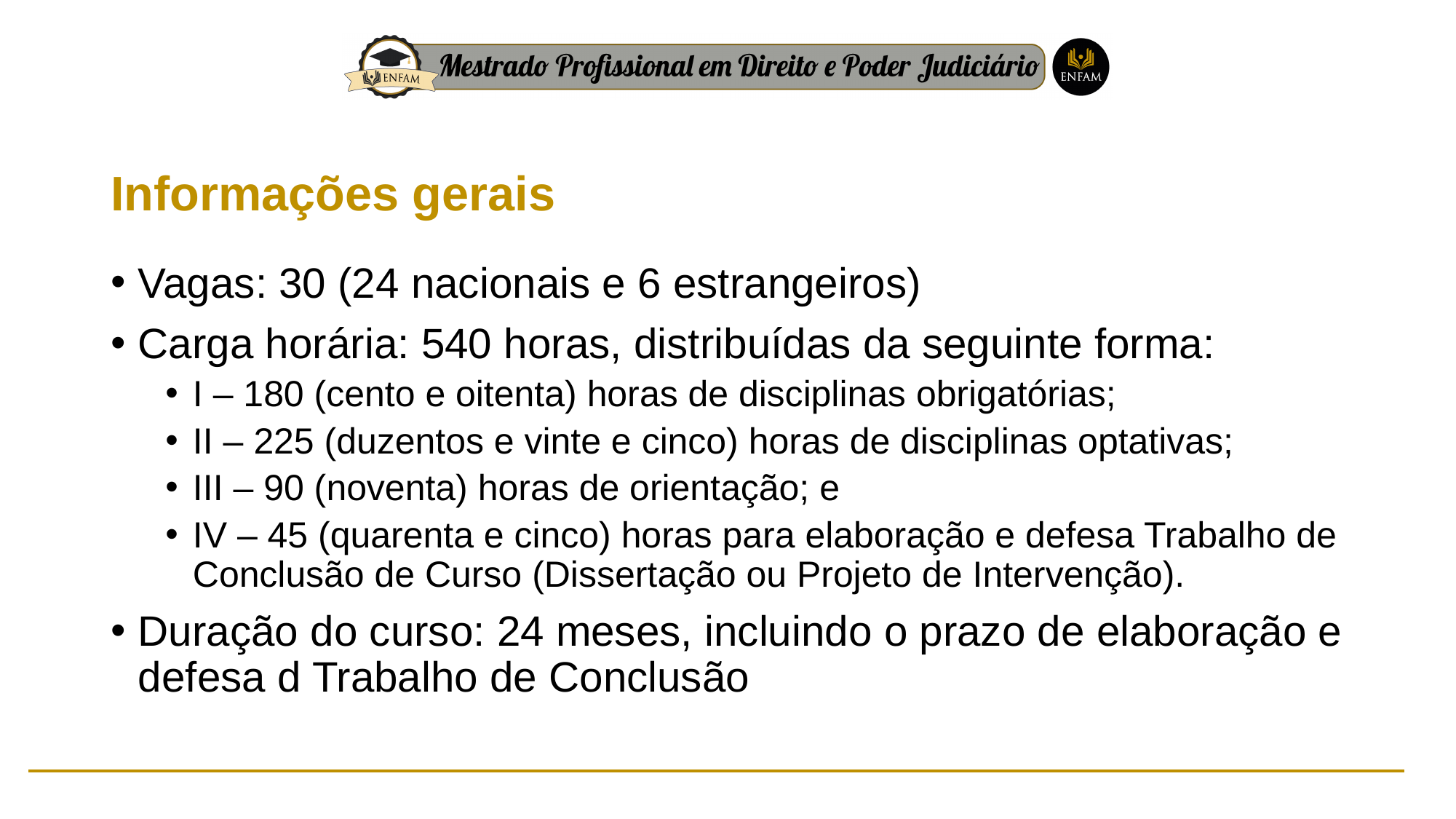

Informações gerais
Vagas: 30 (24 nacionais e 6 estrangeiros)
Carga horária: 540 horas, distribuídas da seguinte forma:
I – 180 (cento e oitenta) horas de disciplinas obrigatórias;
II – 225 (duzentos e vinte e cinco) horas de disciplinas optativas;
III – 90 (noventa) horas de orientação; e
IV – 45 (quarenta e cinco) horas para elaboração e defesa Trabalho de Conclusão de Curso (Dissertação ou Projeto de Intervenção).
Duração do curso: 24 meses, incluindo o prazo de elaboração e defesa d Trabalho de Conclusão